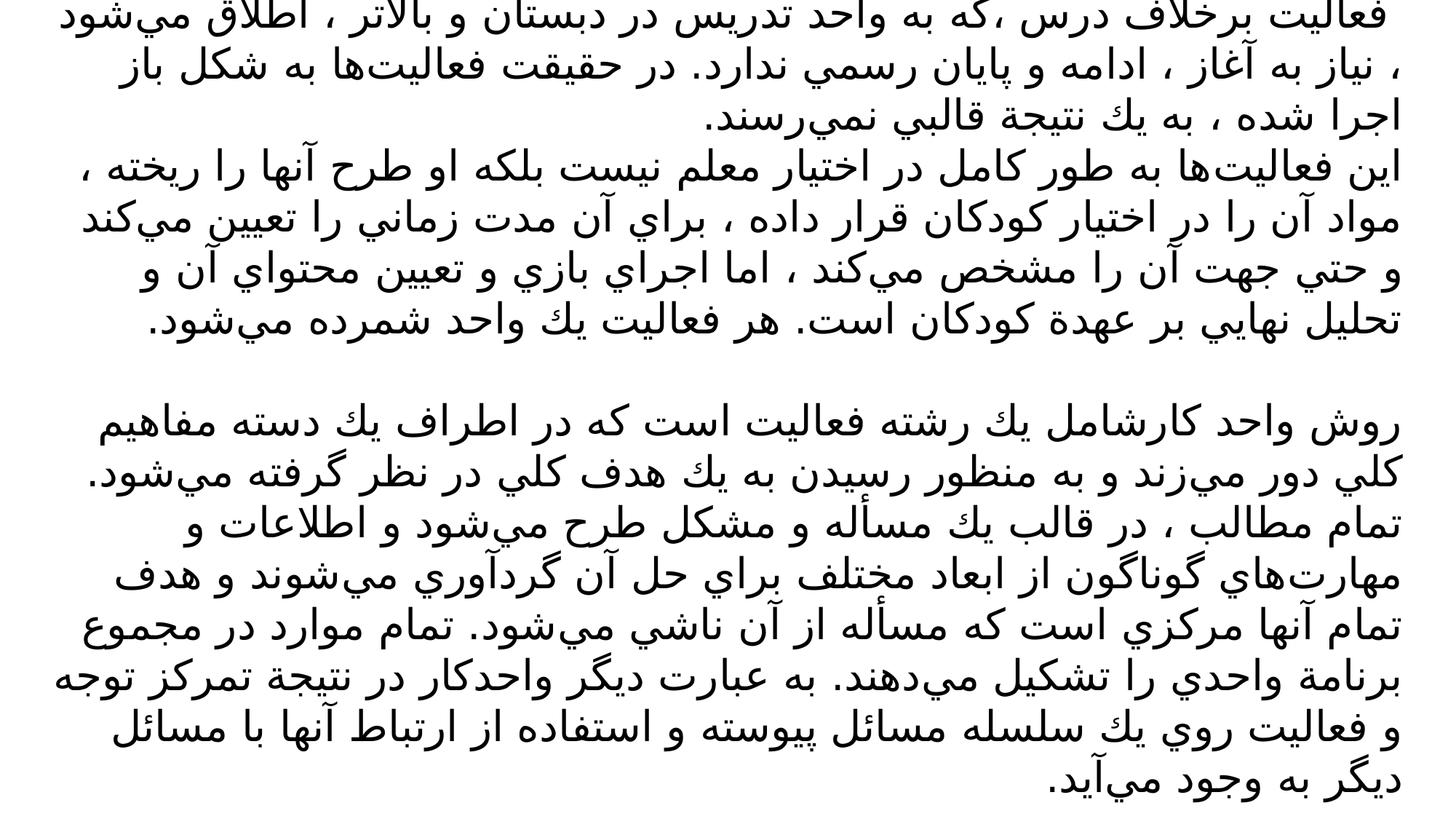

واحدآموزش در پيش‌دبستاني ، فعاليت است.
 فعاليت برخلاف درس ،كه به واحد تدريس در دبستان و بالاتر ، اطلاق مي‌شود ، نياز به آغاز ، ادامه و پايان رسمي ندارد. در حقيقت فعاليت‌ها به شكل باز اجرا شده ، به يك نتيجة قالبي نمي‌رسند.
اين فعاليت‌ها به طور كامل در اختيار معلم نيست بلكه او طرح آنها را ريخته ، مواد آن را در اختيار كودكان قرار داده ، براي آن مدت زماني را تعيين مي‌كند و حتي جهت آن را مشخص مي‌كند ، اما اجراي بازي و تعيين محتواي آن و تحليل نهايي بر عهدة كودكان است. هر فعاليت يك واحد شمرده مي‌شود.

روش واحد کارشامل يك رشته فعاليت است كه در اطراف يك دسته مفاهيم كلي دور مي‌زند و به منظور رسيدن به يك هدف كلي در نظر گرفته مي‌شود. تمام مطالب ، در قالب يك مسأله و مشكل طرح مي‌شود و اطلاعات و مهارت‌هاي گوناگون از ابعاد مختلف براي حل آن گردآوري مي‌شوند و هدف تمام آنها مركزي است كه مسأله از آن ناشي مي‌شود. تمام موارد در مجموع برنامة واحدي را تشكيل مي‌دهند. به عبارت ديگر واحدکار در نتيجة تمركز توجه و فعاليت روي يك سلسله مسائل پيوسته و استفاده از ارتباط آنها با مسائل ديگر به وجود مي‌آيد.